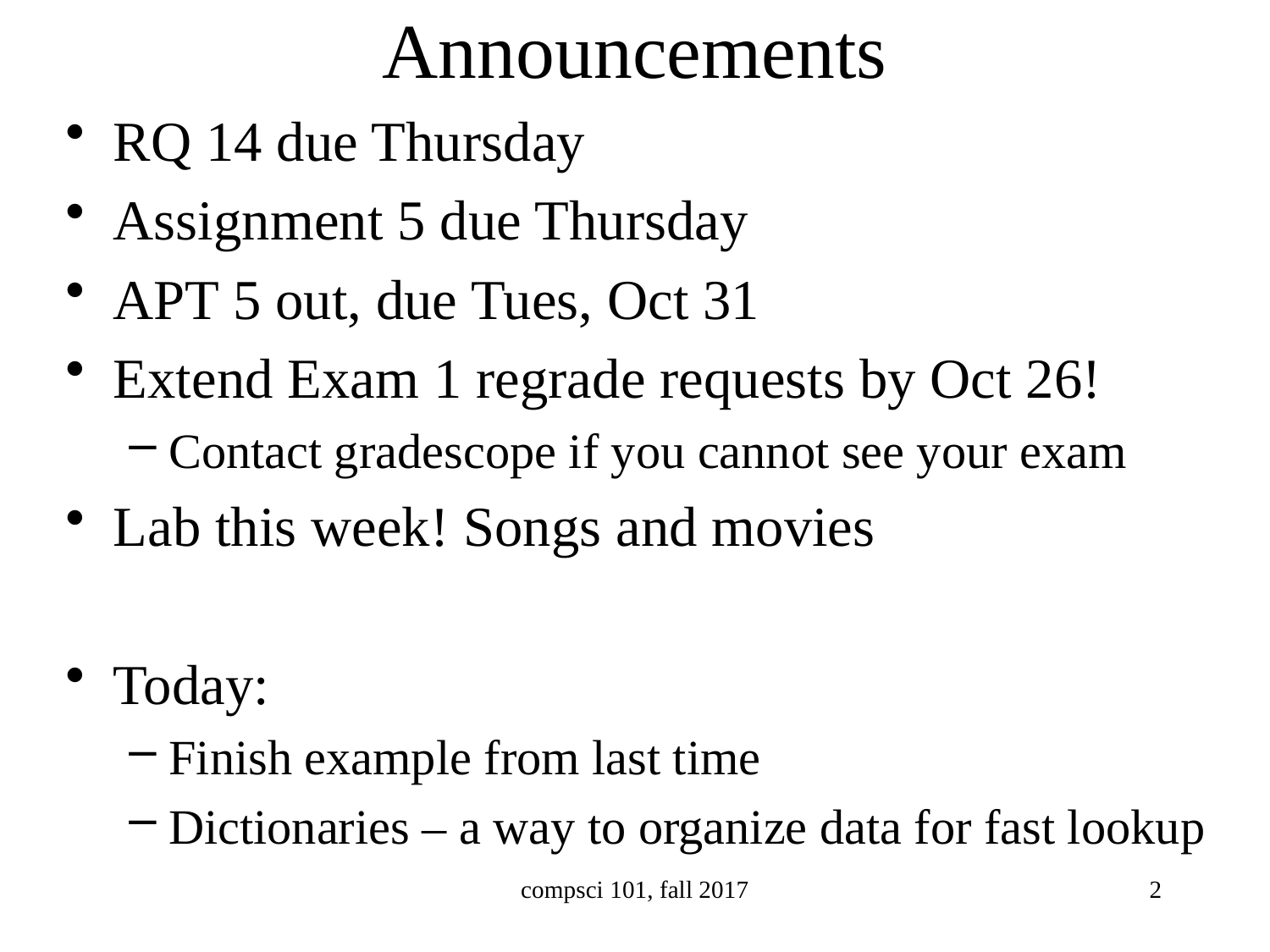

# Announcements
RQ 14 due Thursday
Assignment 5 due Thursday
APT 5 out, due Tues, Oct 31
Extend Exam 1 regrade requests by Oct 26!
Contact gradescope if you cannot see your exam
Lab this week! Songs and movies

Today:
Finish example from last time
Dictionaries – a way to organize data for fast lookup
compsci 101, fall 2017
2